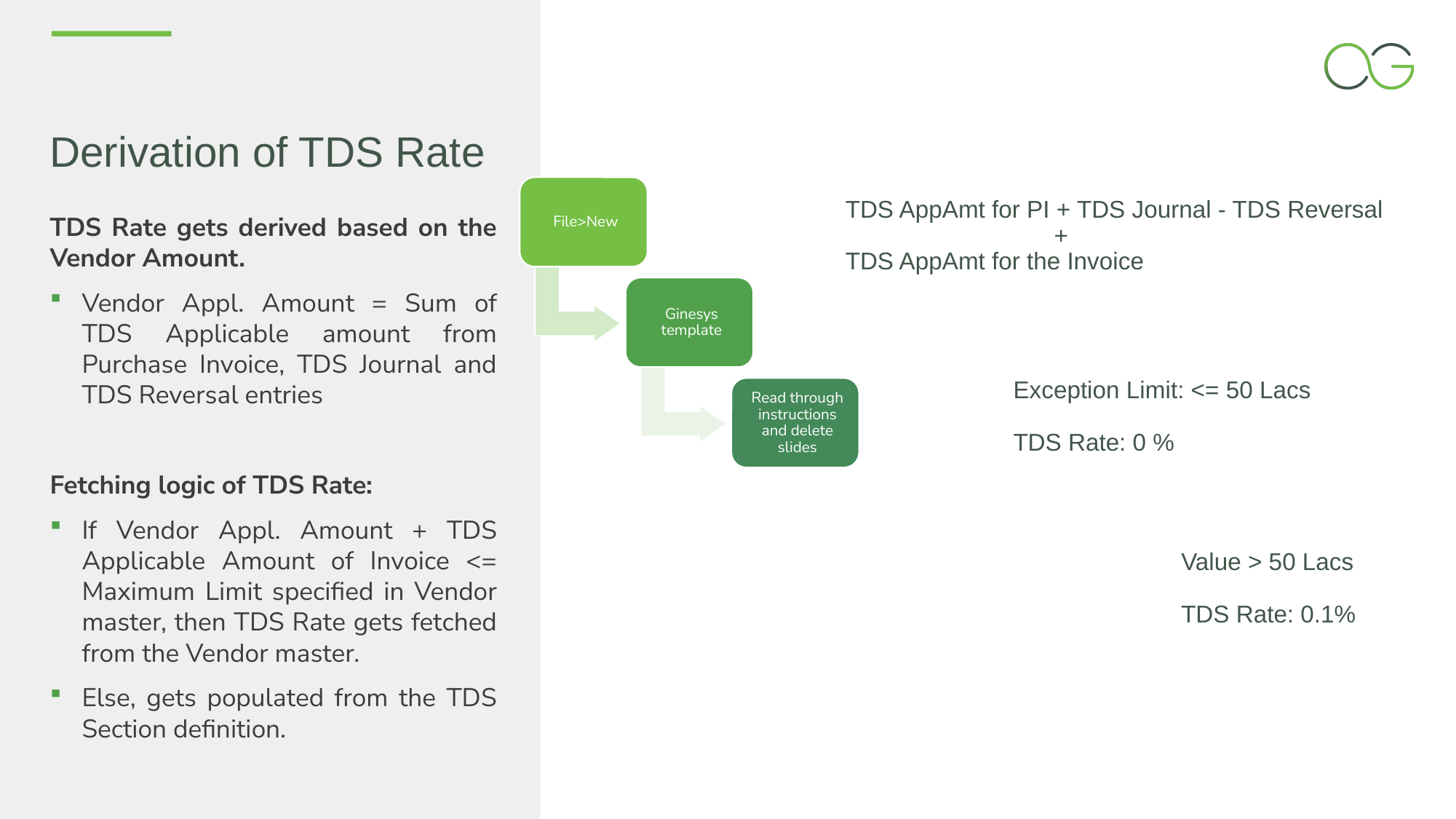

# Derivation of TDS Rate
File>New
Ginesys template
Read through instructions and delete slides
TDS AppAmt for PI + TDS Journal - TDS Reversal
                               +
TDS AppAmt for the Invoice
TDS Rate gets derived based on the Vendor Amount.
Vendor Appl. Amount = Sum of TDS Applicable amount from Purchase Invoice, TDS Journal and TDS Reversal entries

Fetching logic of TDS Rate:
If Vendor Appl. Amount + TDS Applicable Amount of Invoice <= Maximum Limit specified in Vendor master, then TDS Rate gets fetched from the Vendor master.
Else, gets populated from the TDS Section definition.
Exception Limit: <= 50 Lacs

TDS Rate: 0 %
Value > 50 Lacs

TDS Rate: 0.1%
5